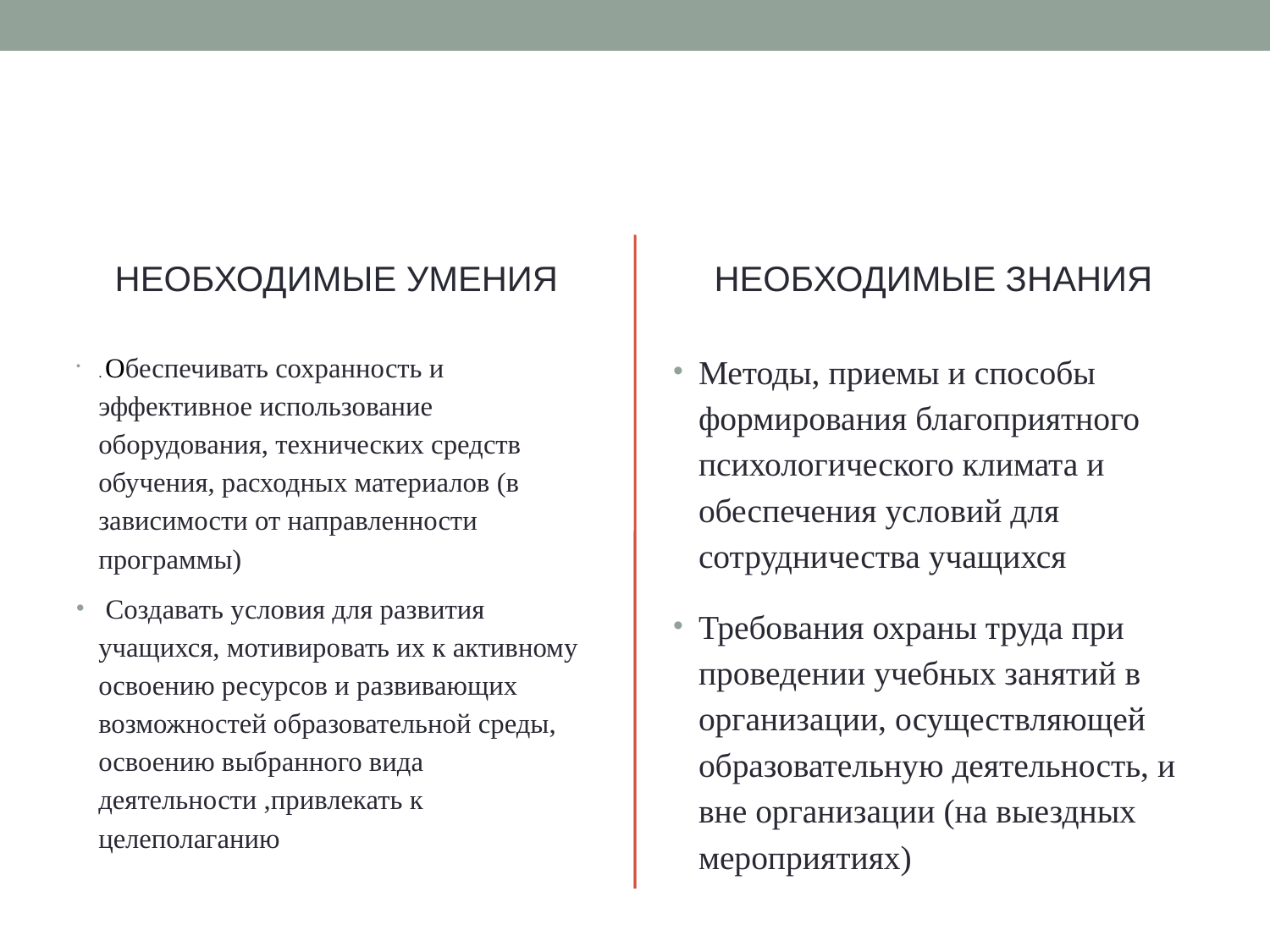

#
НЕОБХОДИМЫЕ УМЕНИЯ
НЕОБХОДИМЫЕ ЗНАНИЯ
. Обеспечивать сохранность и эффективное использование оборудования, технических средств обучения, расходных материалов (в зависимости от направленности программы)
 Создавать условия для развития учащихся, мотивировать их к активному освоению ресурсов и развивающих возможностей образовательной среды, освоению выбранного вида деятельности ,привлекать к целеполаганию

Методы, приемы и способы формирования благоприятного психологического климата и обеспечения условий для сотрудничества учащихся
Требования охраны труда при проведении учебных занятий в организации, осуществляющей образовательную деятельность, и вне организации (на выездных мероприятиях)